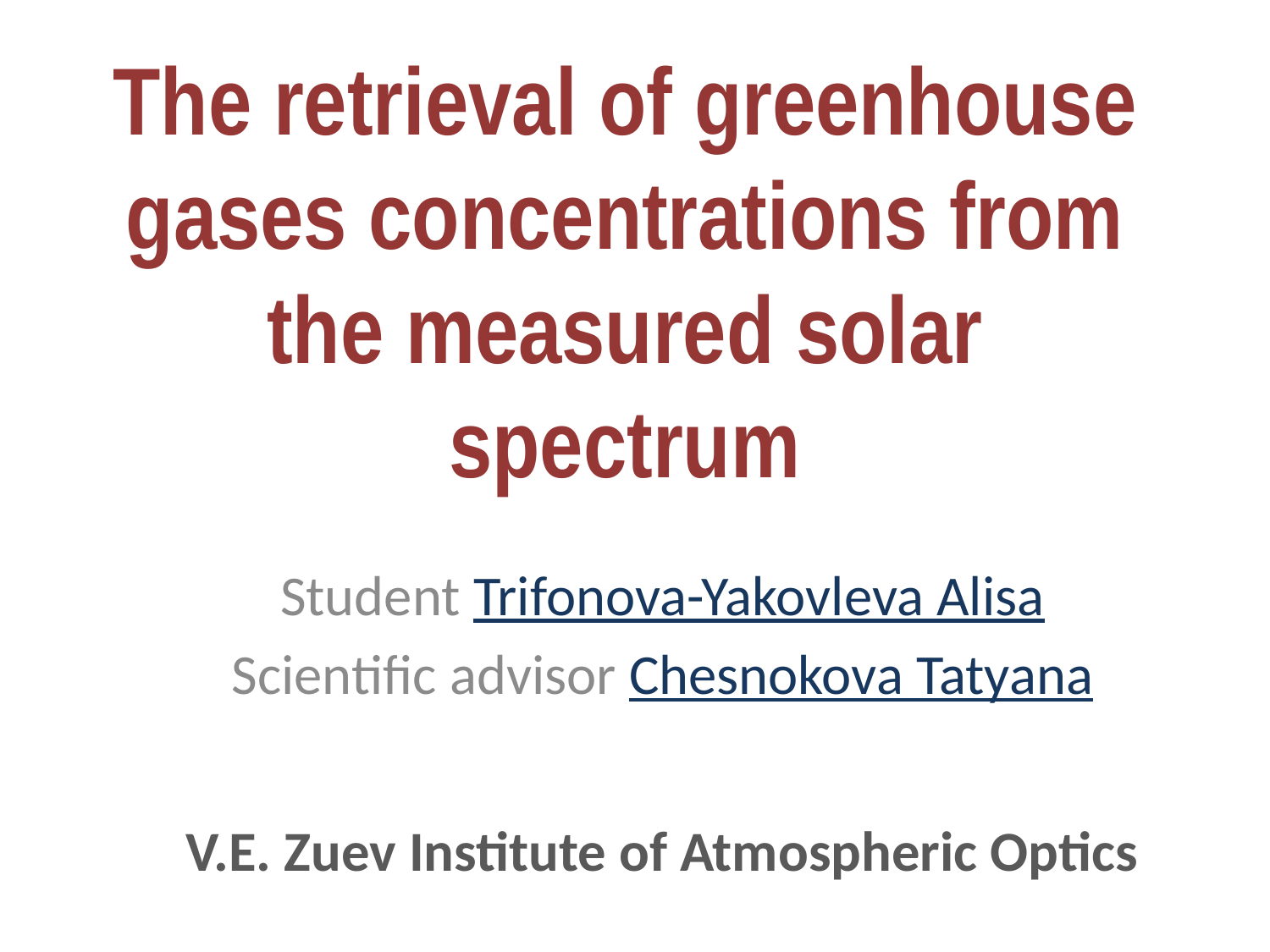

# The retrieval of greenhouse gases concentrations from the measured solar spectrum
Student Trifonova-Yakovleva Alisa
Scientific advisor Chesnokova Tatyana

V.E. Zuev Institute of Atmospheric Optics